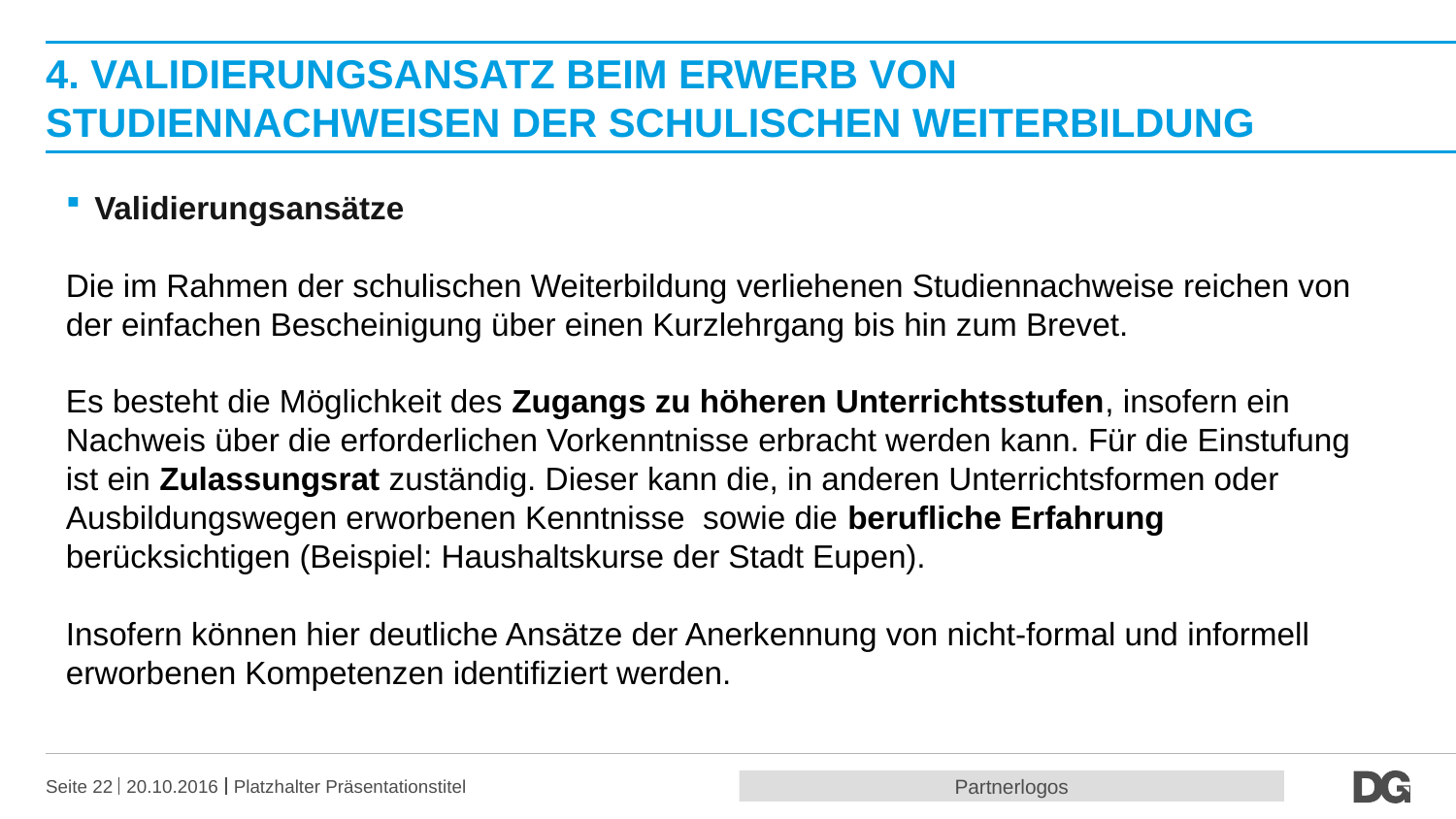

# 4. validierungsansatz beim Erwerb von Studiennachweisen der schulischen Weiterbildung
Validierungsansätze

Die im Rahmen der schulischen Weiterbildung verliehenen Studiennachweise reichen von der einfachen Bescheinigung über einen Kurzlehrgang bis hin zum Brevet.

Es besteht die Möglichkeit des Zugangs zu höheren Unterrichtsstufen, insofern ein Nachweis über die erforderlichen Vorkenntnisse erbracht werden kann. Für die Einstufung ist ein Zulassungsrat zuständig. Dieser kann die, in anderen Unterrichtsformen oder Ausbildungswegen erworbenen Kenntnisse  sowie die berufliche Erfahrung berücksichtigen (Beispiel: Haushaltskurse der Stadt Eupen).

Insofern können hier deutliche Ansätze der Anerkennung von nicht-formal und informell erworbenen Kompetenzen identifiziert werden.

Partnerlogos
Seite 22
20.10.2016
Platzhalter Präsentationstitel